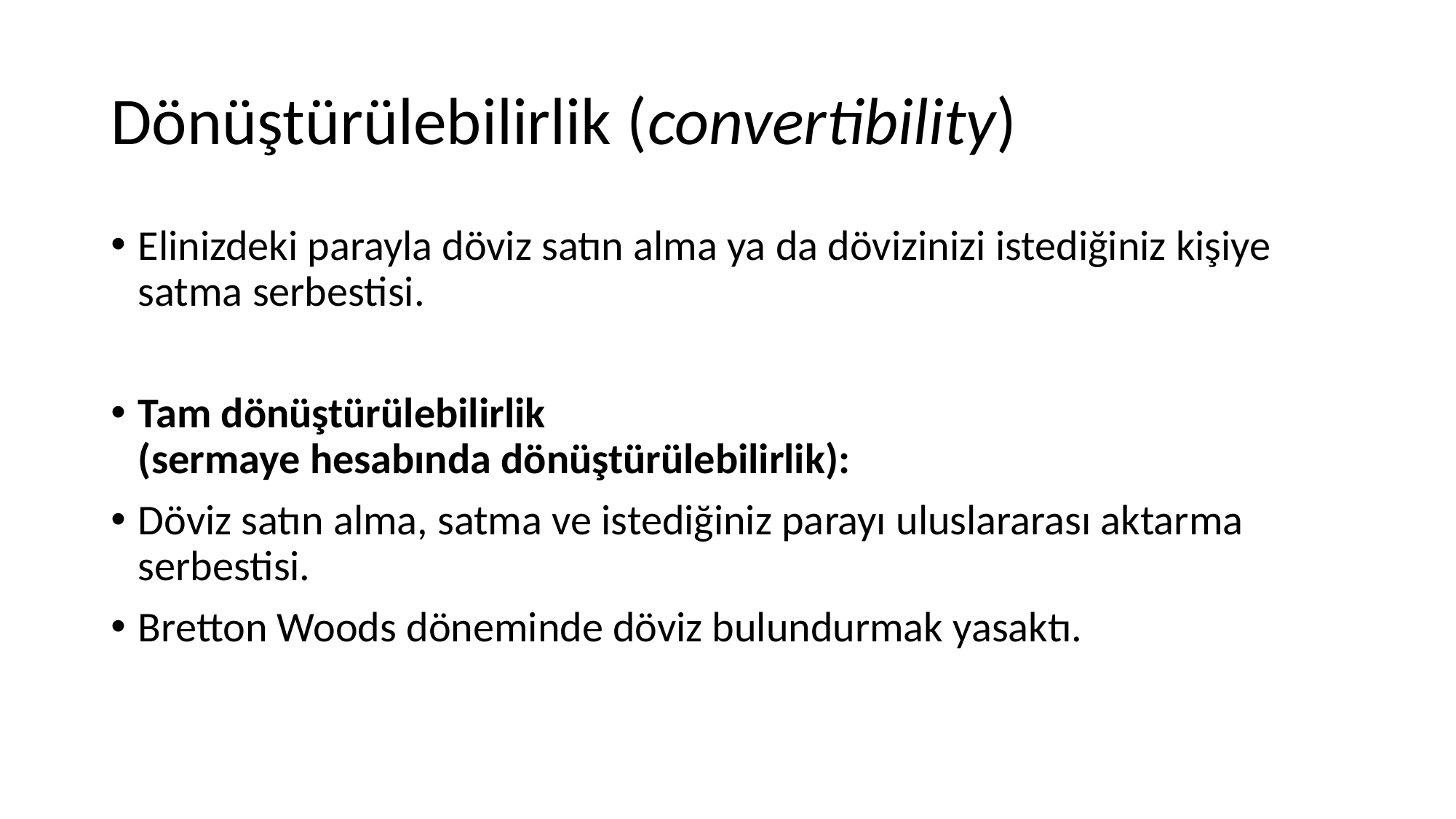

# Dönüştürülebilirlik (convertibility)
Elinizdeki parayla döviz satın alma ya da dövizinizi istediğiniz kişiye satma serbestisi.

Tam dönüştürülebilirlik
(sermaye hesabında dönüştürülebilirlik):
Döviz satın alma, satma ve istediğiniz parayı uluslararası aktarma serbestisi.
Bretton Woods döneminde döviz bulundurmak yasaktı.